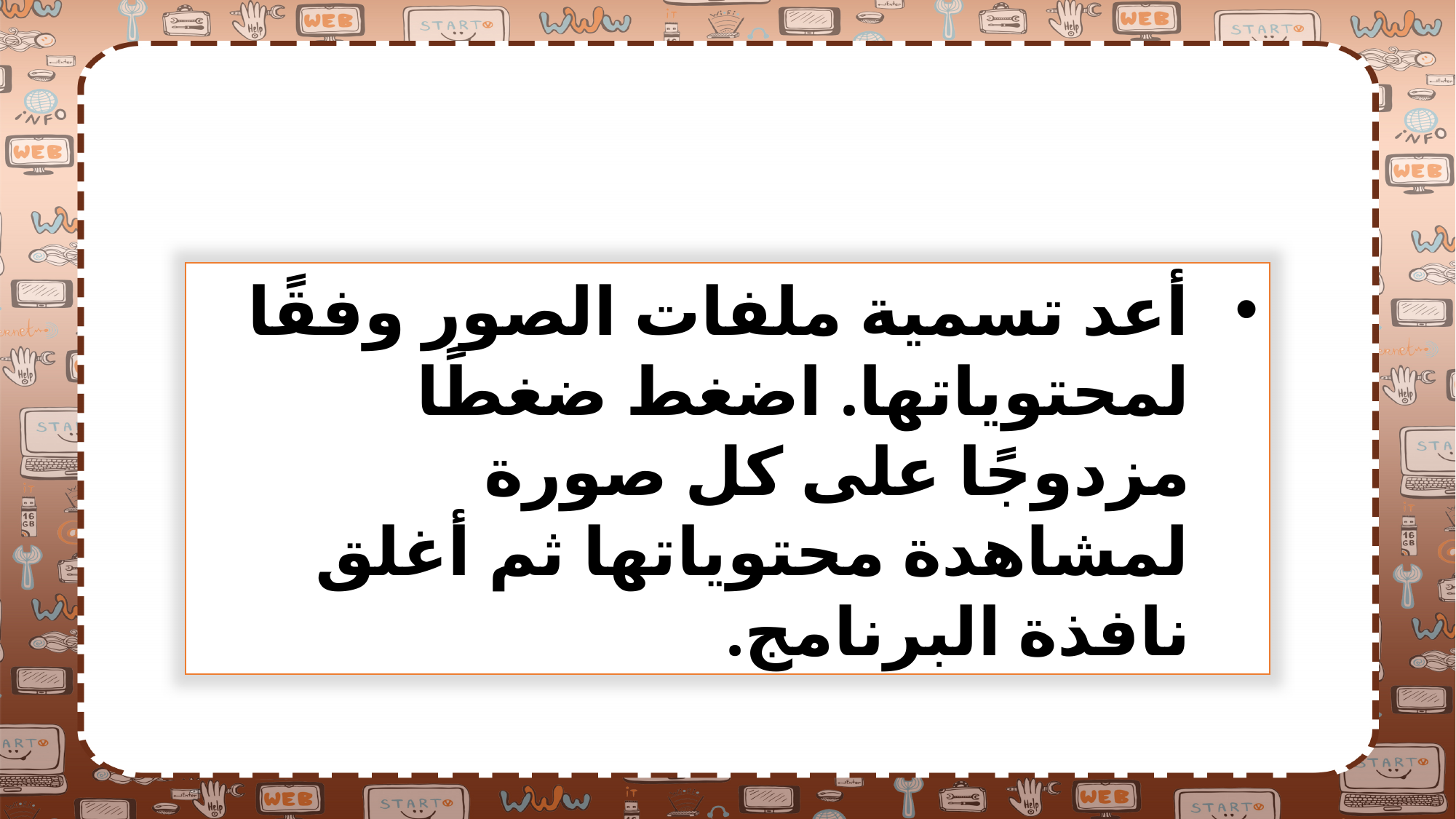

أعد تسمية ملفات الصور وفقًا لمحتوياتها. اضغط ضغطًا مزدوجًا على كل صورة لمشاهدة محتوياتها ثم أغلق نافذة البرنامج.